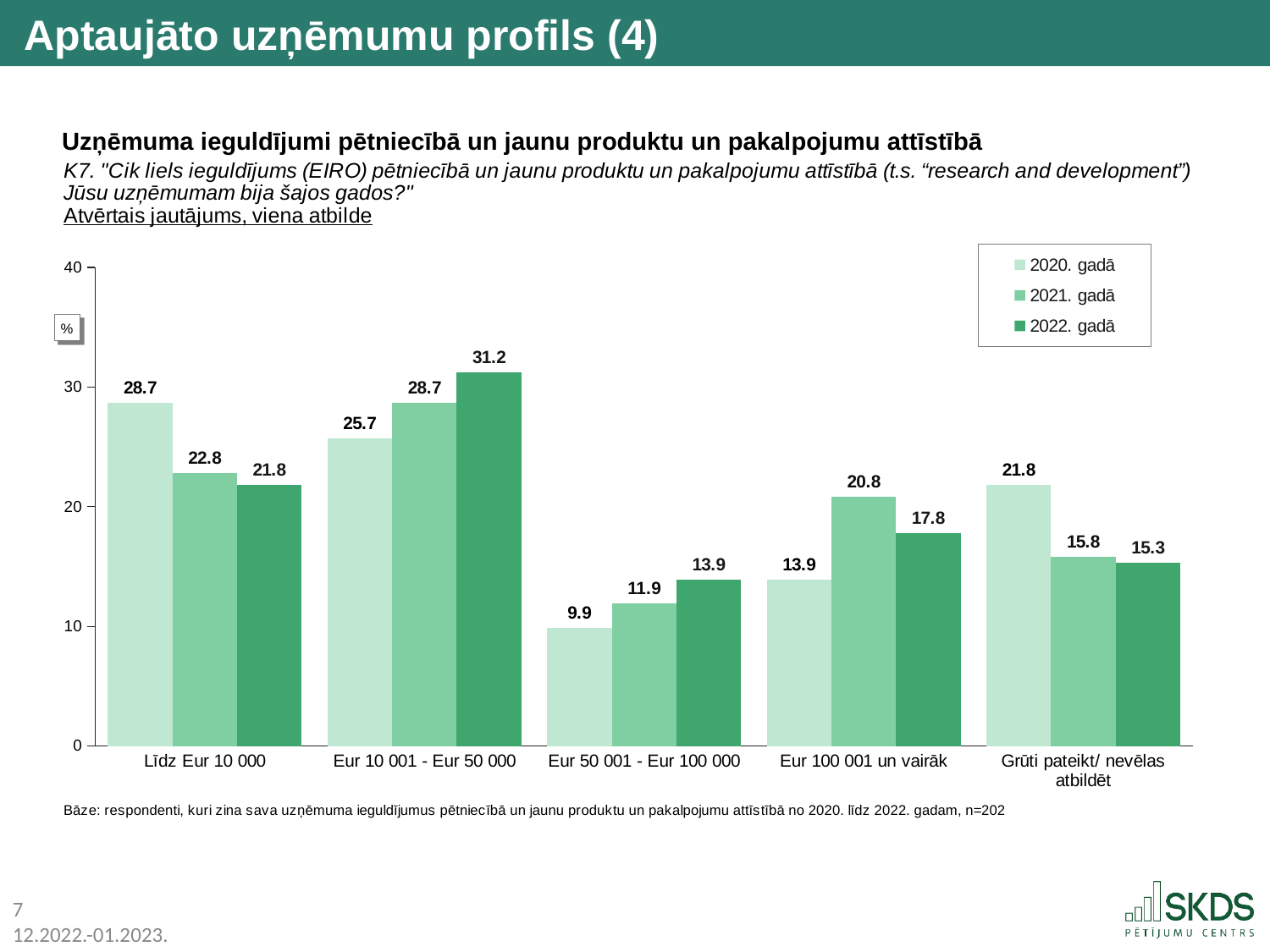

Aptaujāto uzņēmumu profils (4)
Uzņēmuma ieguldījumi pētniecībā un jaunu produktu un pakalpojumu attīstībā

### Chart

| Category | 2020. gadā | 2021. gadā | 2022. gadā |
|---|---|---|---|
| Līdz Eur 10 000 | 28.7 | 22.8 | 21.8 |
| Eur 10 001 - Eur 50 000 | 25.7 | 28.7 | 31.2 |
| Eur 50 001 - Eur 100 000 | 9.9 | 11.9 | 13.9 |
| Eur 100 001 un vairāk | 13.9 | 20.8 | 17.8 |
| Grūti pateikt/ nevēlas atbildēt | 21.8 | 15.8 | 15.3 |